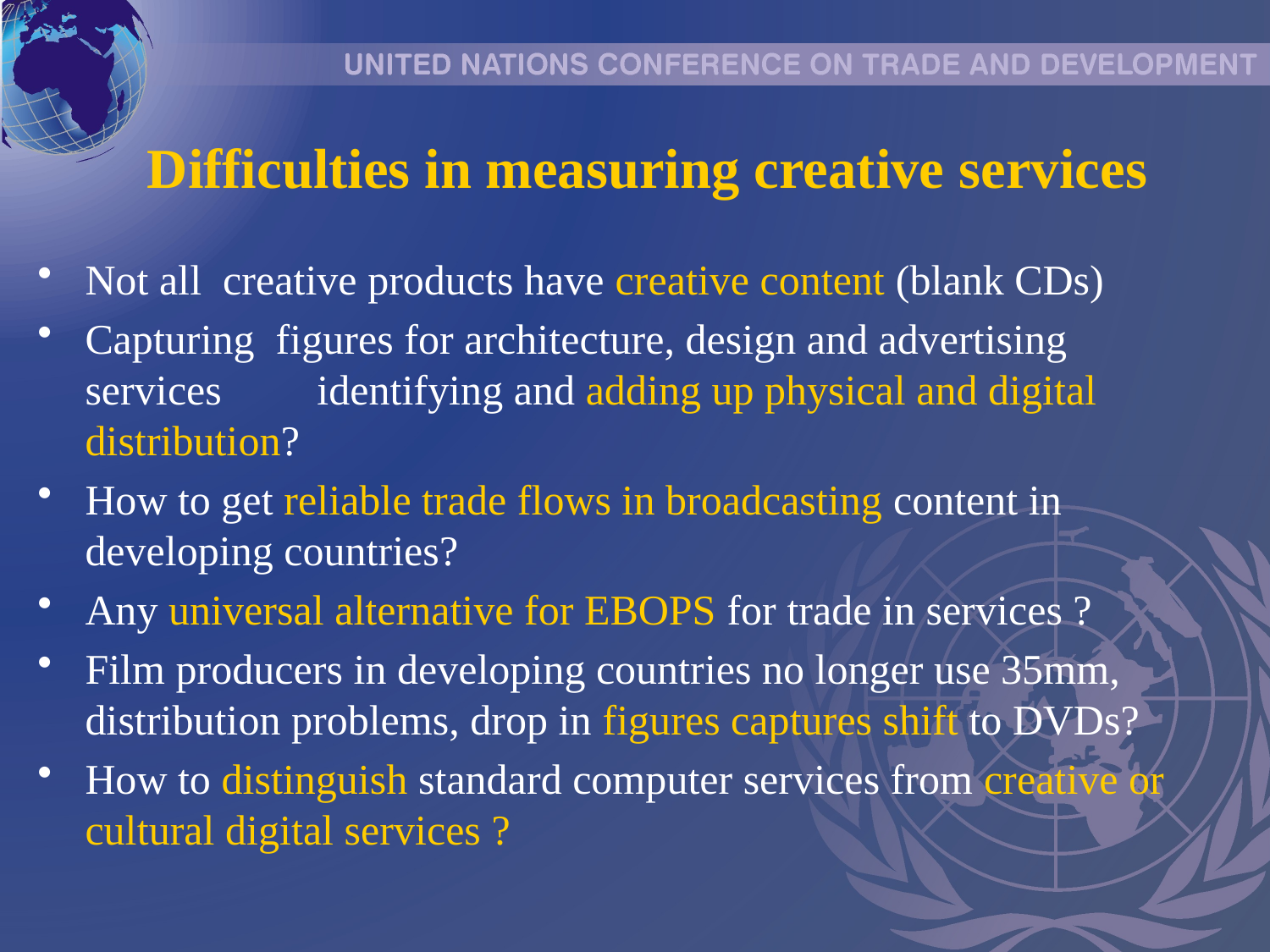

# Difficulties in measuring creative services
Not all  creative products have creative content (blank CDs)
Capturing  figures for architecture, design and advertising services         identifying and adding up physical and digital distribution?
How to get reliable trade flows in broadcasting content in developing countries?
Any universal alternative for EBOPS for trade in services ?
Film producers in developing countries no longer use 35mm,  distribution problems, drop in figures captures shift to DVDs?
How to distinguish standard computer services from creative or cultural digital services ?